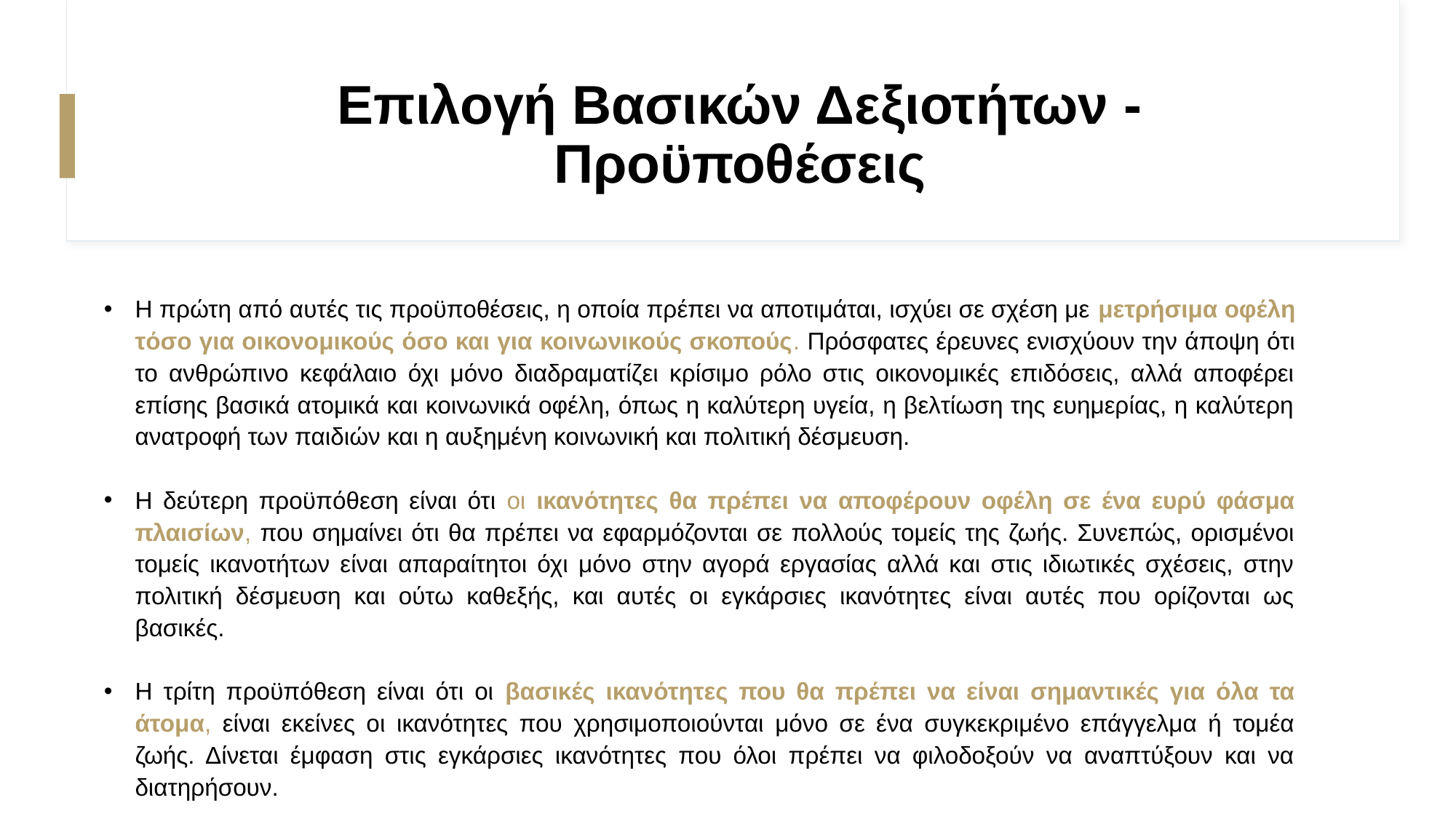

# Επιλογή Βασικών Δεξιοτήτων - Προϋποθέσεις

Η πρώτη από αυτές τις προϋποθέσεις, η οποία πρέπει να αποτιμάται, ισχύει σε σχέση με μετρήσιμα οφέλη τόσο για οικονομικούς όσο και για κοινωνικούς σκοπούς. Πρόσφατες έρευνες ενισχύουν την άποψη ότι το ανθρώπινο κεφάλαιο όχι μόνο διαδραματίζει κρίσιμο ρόλο στις οικονομικές επιδόσεις, αλλά αποφέρει επίσης βασικά ατομικά και κοινωνικά οφέλη, όπως η καλύτερη υγεία, η βελτίωση της ευημερίας, η καλύτερη ανατροφή των παιδιών και η αυξημένη κοινωνική και πολιτική δέσμευση.

Η δεύτερη προϋπόθεση είναι ότι οι ικανότητες θα πρέπει να αποφέρουν οφέλη σε ένα ευρύ φάσμα πλαισίων, που σημαίνει ότι θα πρέπει να εφαρμόζονται σε πολλούς τομείς της ζωής. Συνεπώς, ορισμένοι τομείς ικανοτήτων είναι απαραίτητοι όχι μόνο στην αγορά εργασίας αλλά και στις ιδιωτικές σχέσεις, στην πολιτική δέσμευση και ούτω καθεξής, και αυτές οι εγκάρσιες ικανότητες είναι αυτές που ορίζονται ως βασικές.

Η τρίτη προϋπόθεση είναι ότι οι βασικές ικανότητες που θα πρέπει να είναι σημαντικές για όλα τα άτομα, είναι εκείνες οι ικανότητες που χρησιμοποιούνται μόνο σε ένα συγκεκριμένο επάγγελμα ή τομέα ζωής. Δίνεται έμφαση στις εγκάρσιες ικανότητες που όλοι πρέπει να φιλοδοξούν να αναπτύξουν και να διατηρήσουν.